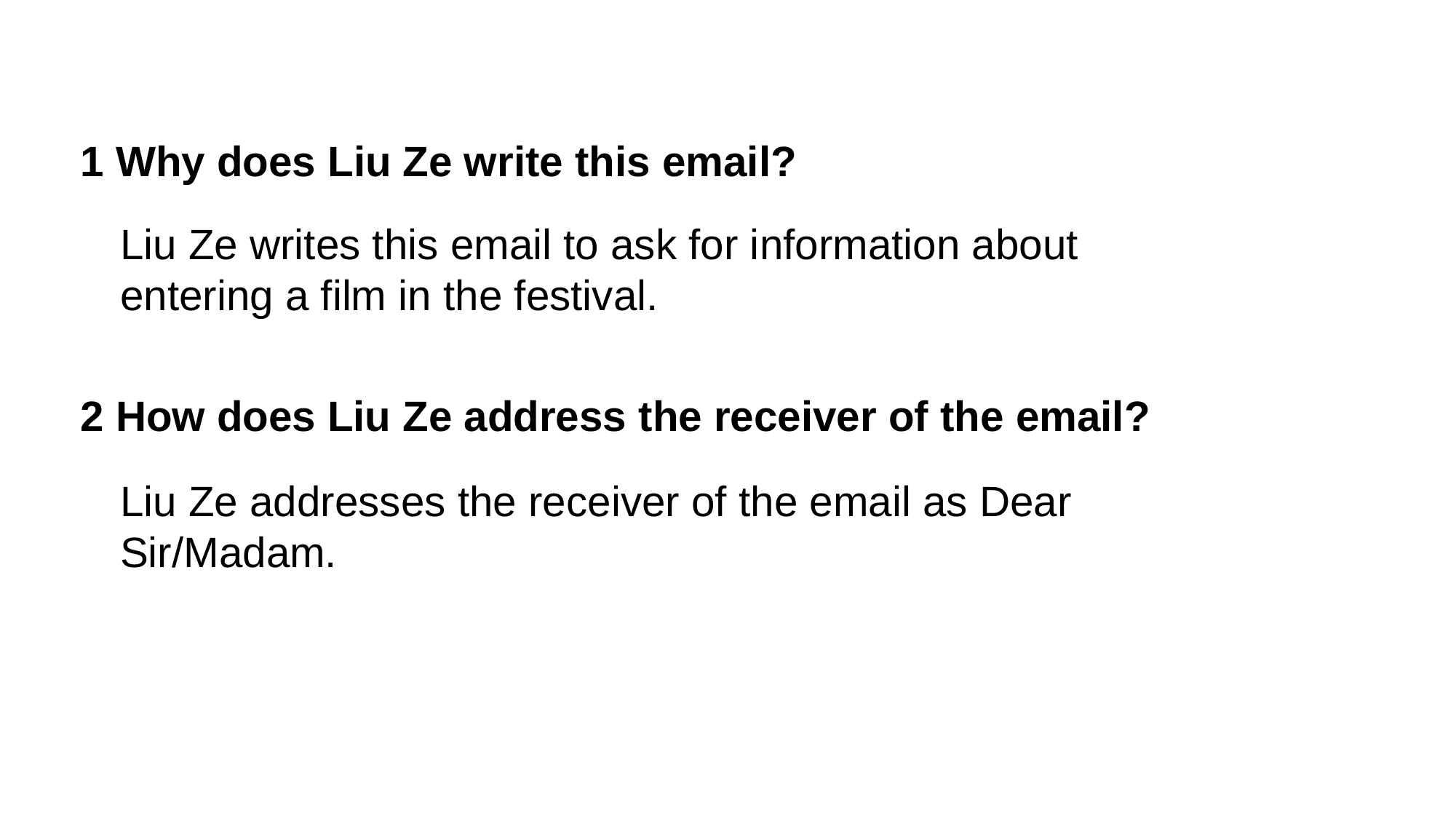

1 Why does Liu Ze write this email?

2 How does Liu Ze address the receiver of the email?
Liu Ze writes this email to ask for information about entering a film in the festival.
Liu Ze addresses the receiver of the email as Dear Sir/Madam.